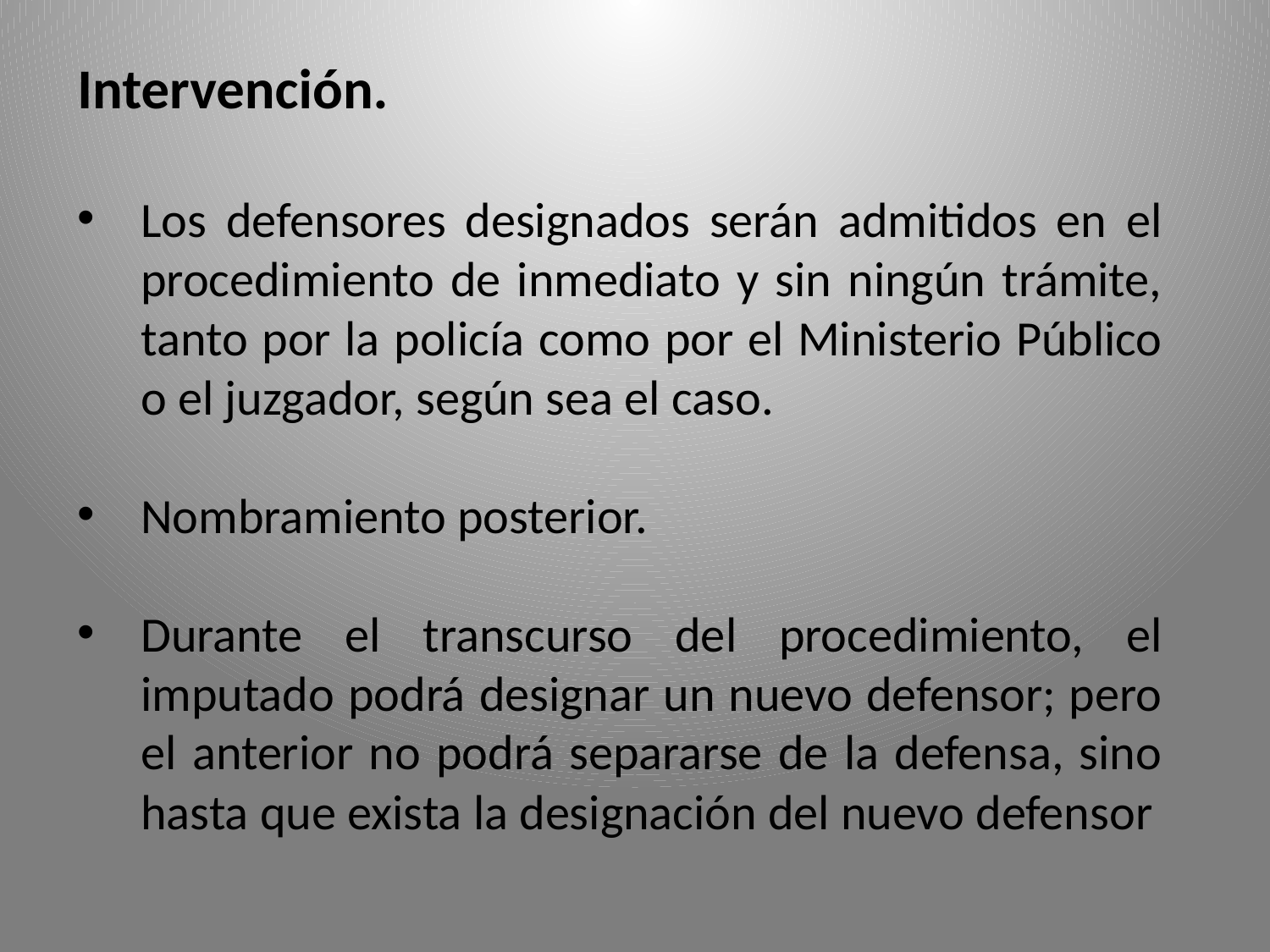

Intervención.

Los defensores designados serán admitidos en el procedimiento de inmediato y sin ningún trámite, tanto por la policía como por el Ministerio Público o el juzgador, según sea el caso.

Nombramiento posterior.

Durante el transcurso del procedimiento, el imputado podrá designar un nuevo defensor; pero el anterior no podrá separarse de la defensa, sino hasta que exista la designación del nuevo defensor